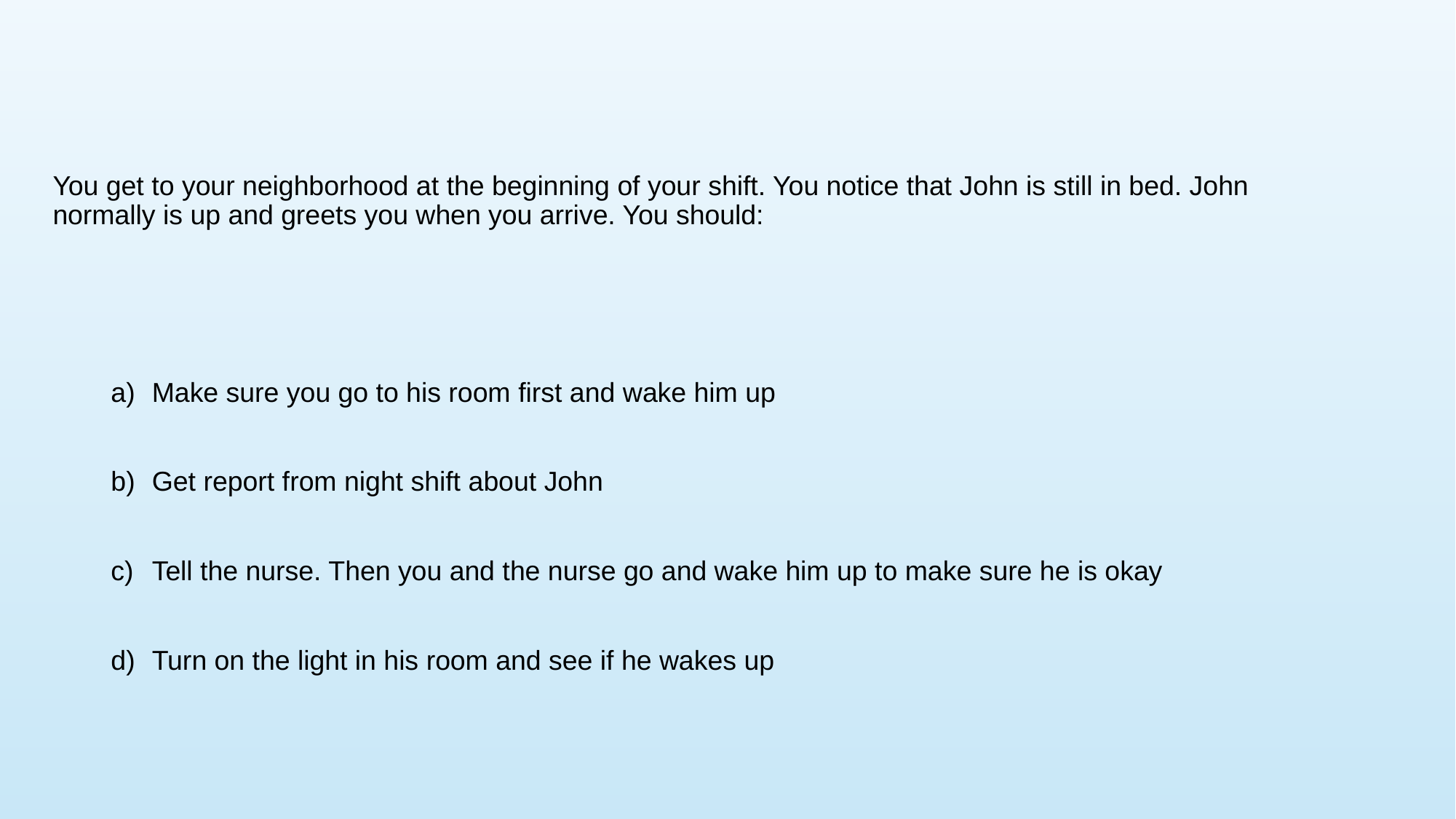

# You get to your neighborhood at the beginning of your shift. You notice that John is still in bed. John normally is up and greets you when you arrive. You should:
Make sure you go to his room first and wake him up

Get report from night shift about John

Tell the nurse. Then you and the nurse go and wake him up to make sure he is okay

Turn on the light in his room and see if he wakes up